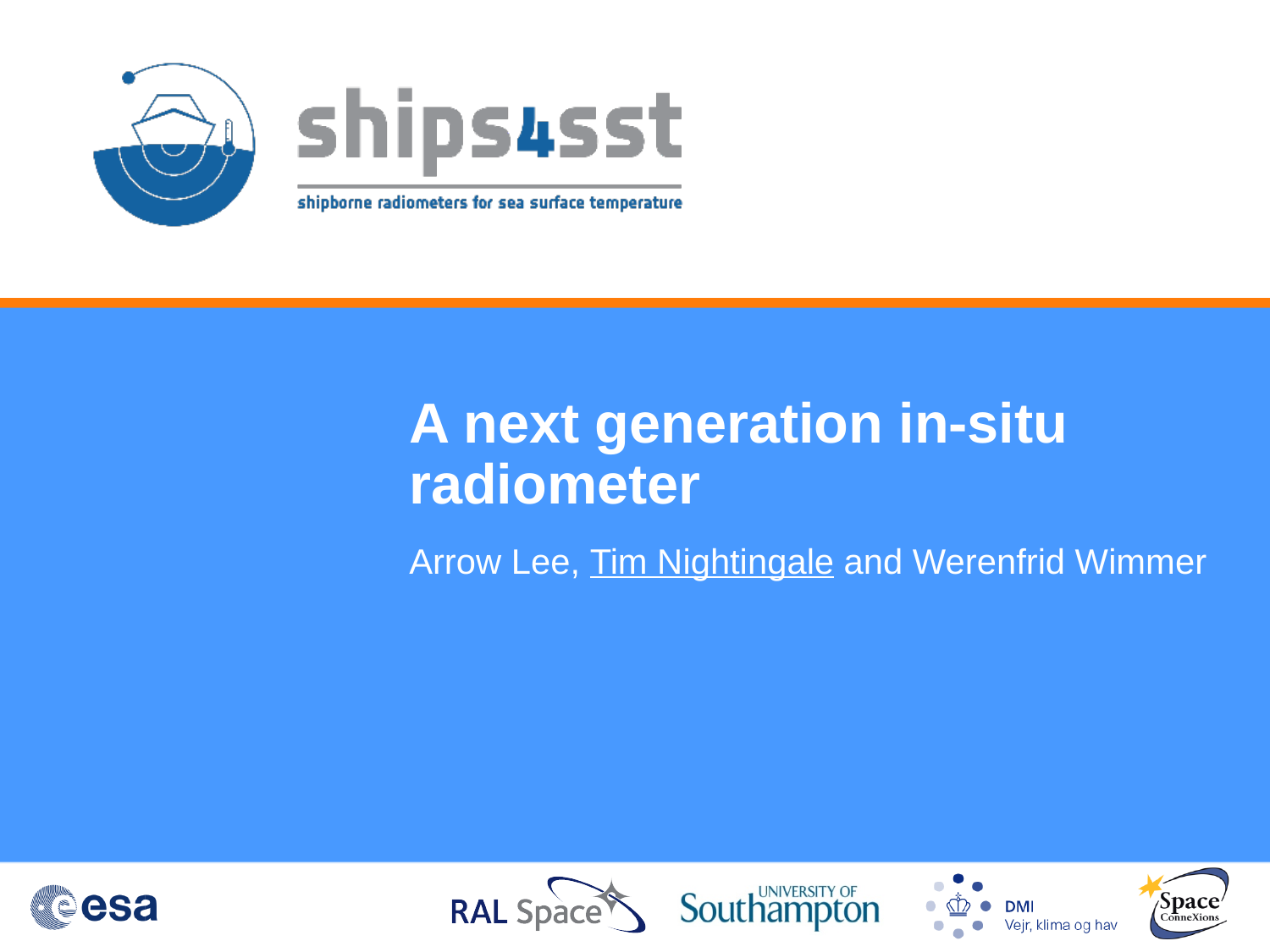

# A next generation in-situ radiometer
Arrow Lee, Tim Nightingale and Werenfrid Wimmer